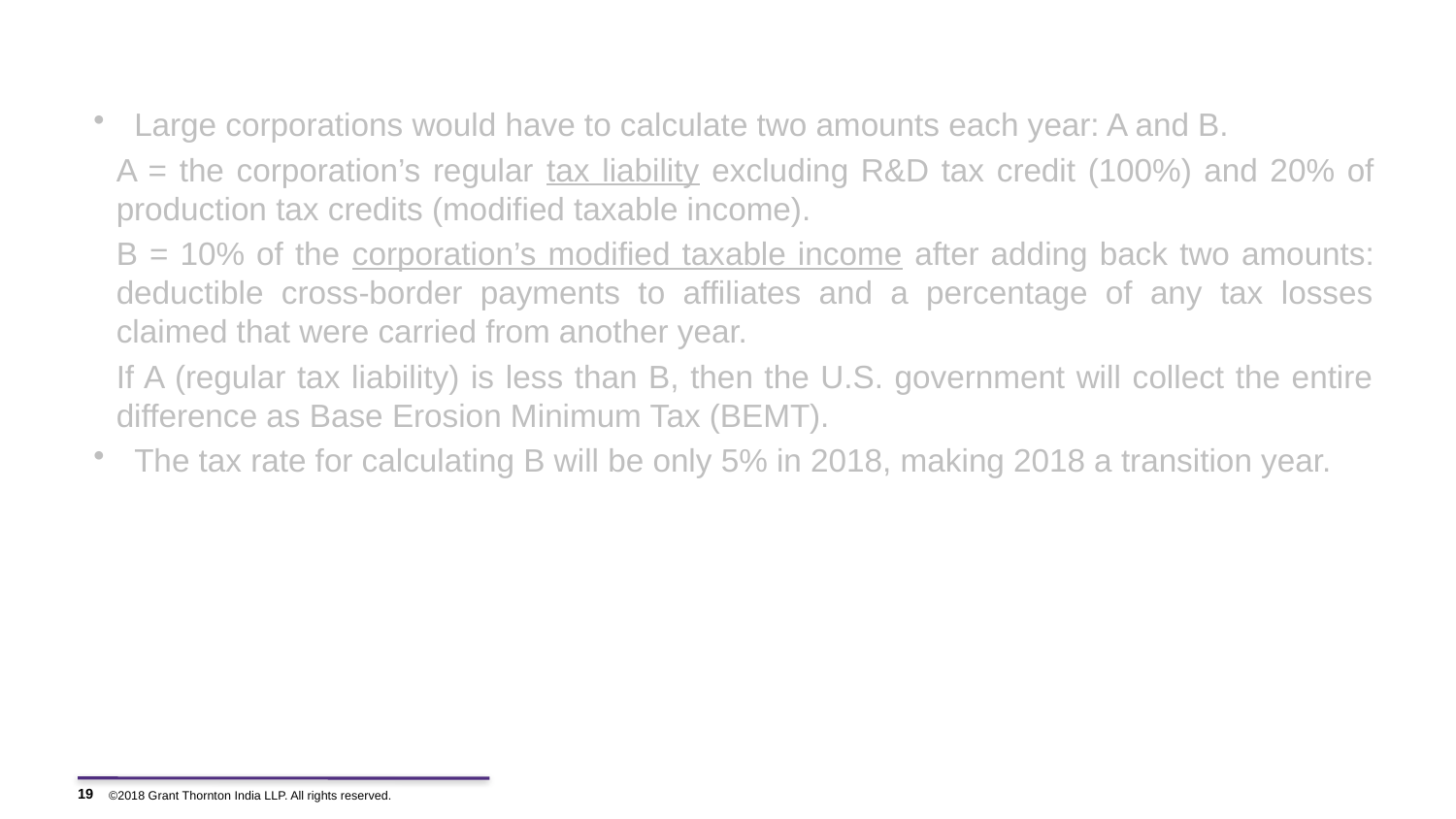

# Base Erosion Anti-Abuse Tax (BEAT) on U.S. corporations
Large corporations would have to calculate two amounts each year: A and B.
A = the corporation’s regular tax liability excluding R&D tax credit (100%) and 20% of production tax credits (modified taxable income).
B = 10% of the corporation’s modified taxable income after adding back two amounts: deductible cross-border payments to affiliates and a percentage of any tax losses claimed that were carried from another year.
If A (regular tax liability) is less than B, then the U.S. government will collect the entire difference as Base Erosion Minimum Tax (BEMT).
The tax rate for calculating B will be only 5% in 2018, making 2018 a transition year.
19